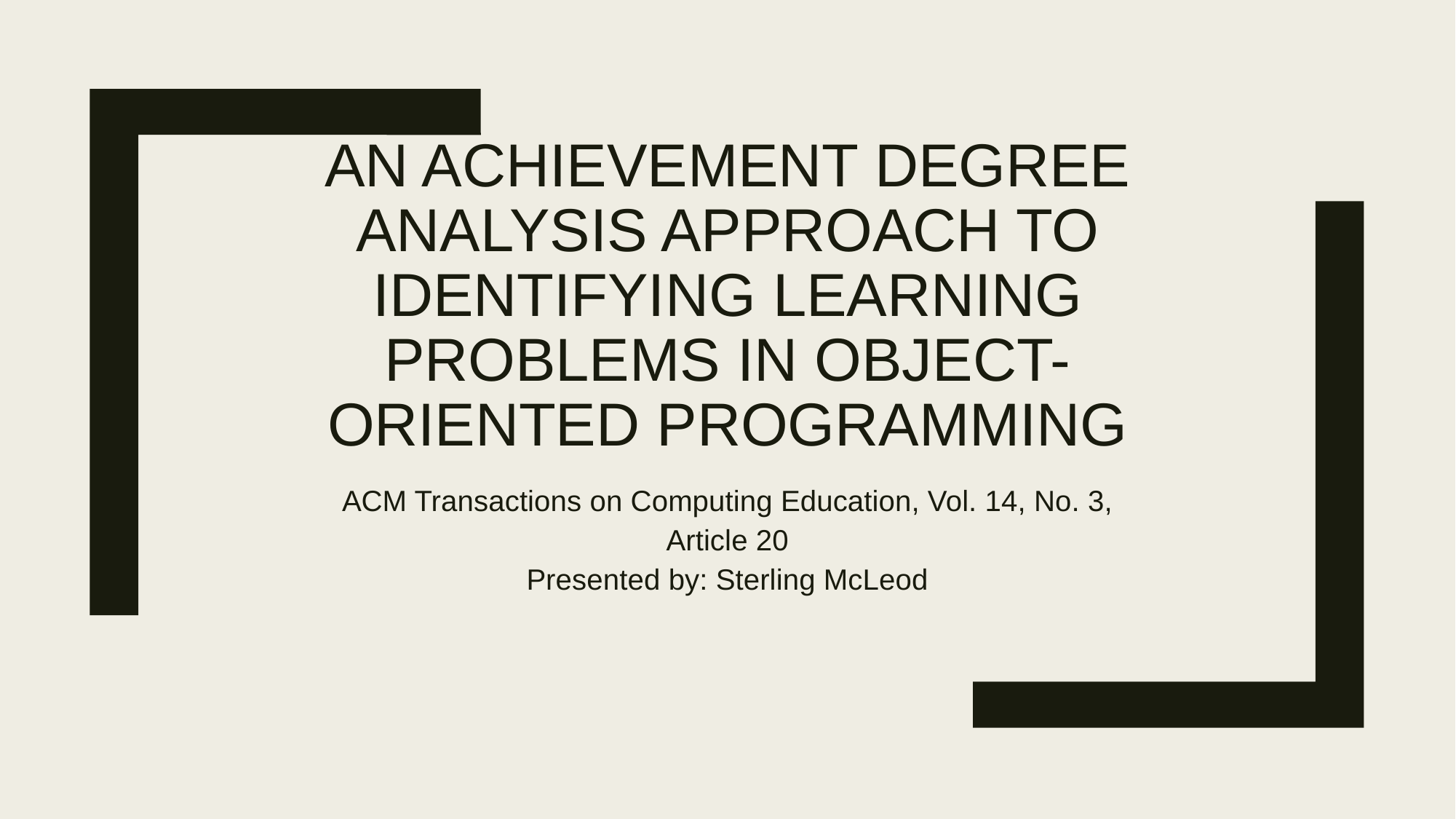

# An Achievement Degree Analysis Approach to Identifying Learning Problems in Object-Oriented Programming
ACM Transactions on Computing Education, Vol. 14, No. 3, Article 20
Presented by: Sterling McLeod